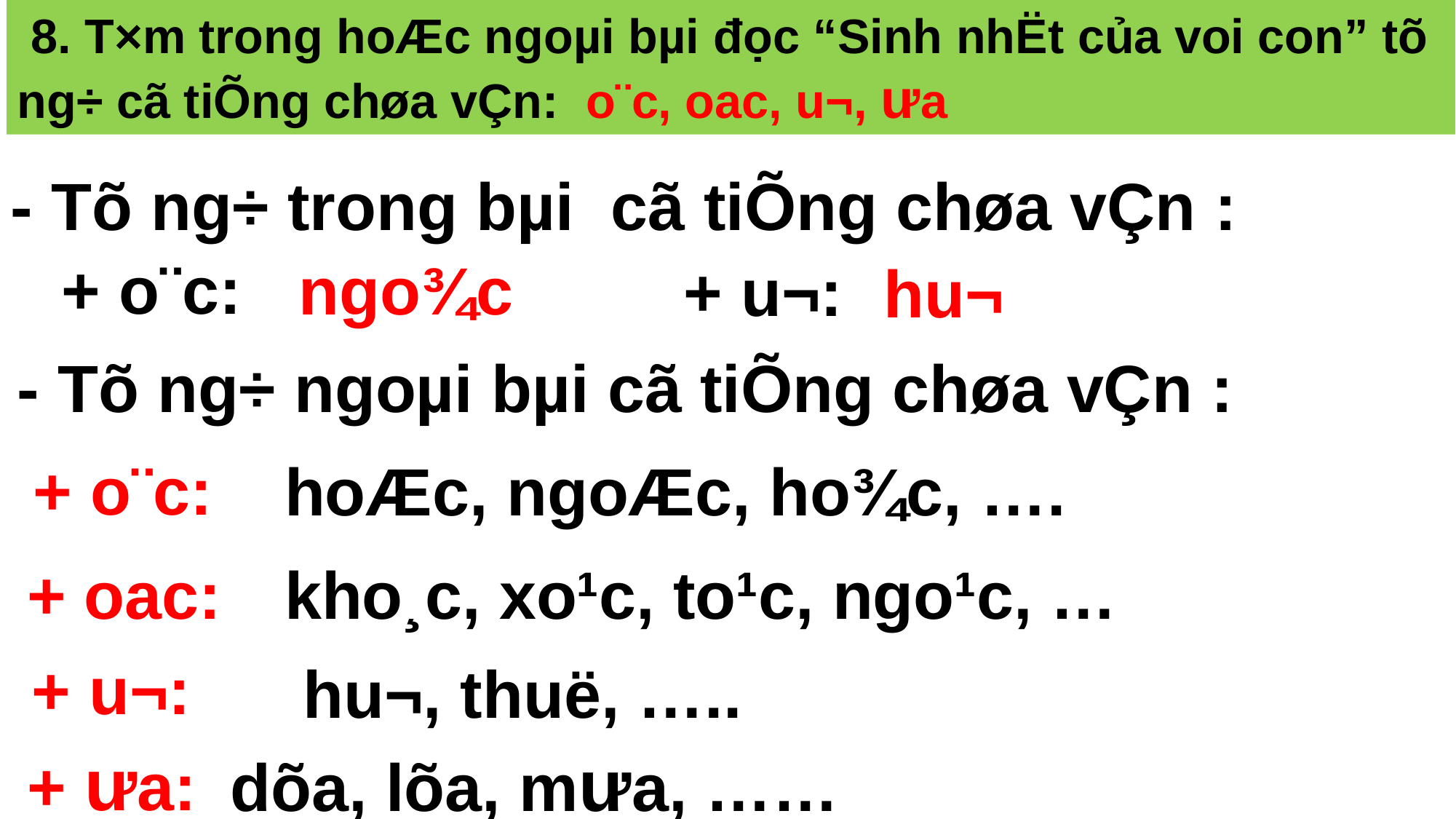

8. T×m trong hoÆc ngoµi bµi đọc “Sinh nhËt của voi con” tõ ng÷ cã tiÕng chøa vÇn:  o¨c, oac, ­u¬, ­ưa
- Tõ ng÷ trong bµi  cã tiÕng chøa vÇn :
+ o¨c:
ngo¾c
+ ­u¬:
hu¬
- Tõ ng÷ ngoµi bµi cã tiÕng chøa vÇn :
+ o¨c:
hoÆc, ngoÆc, ho¾c, ….
+ oac:
kho¸c, xo¹c, to¹c, ngo¹c, …
+ u¬:
 hu¬, thuë, …..
+ ­ưa:
 dõa, lõa, mưa, ……